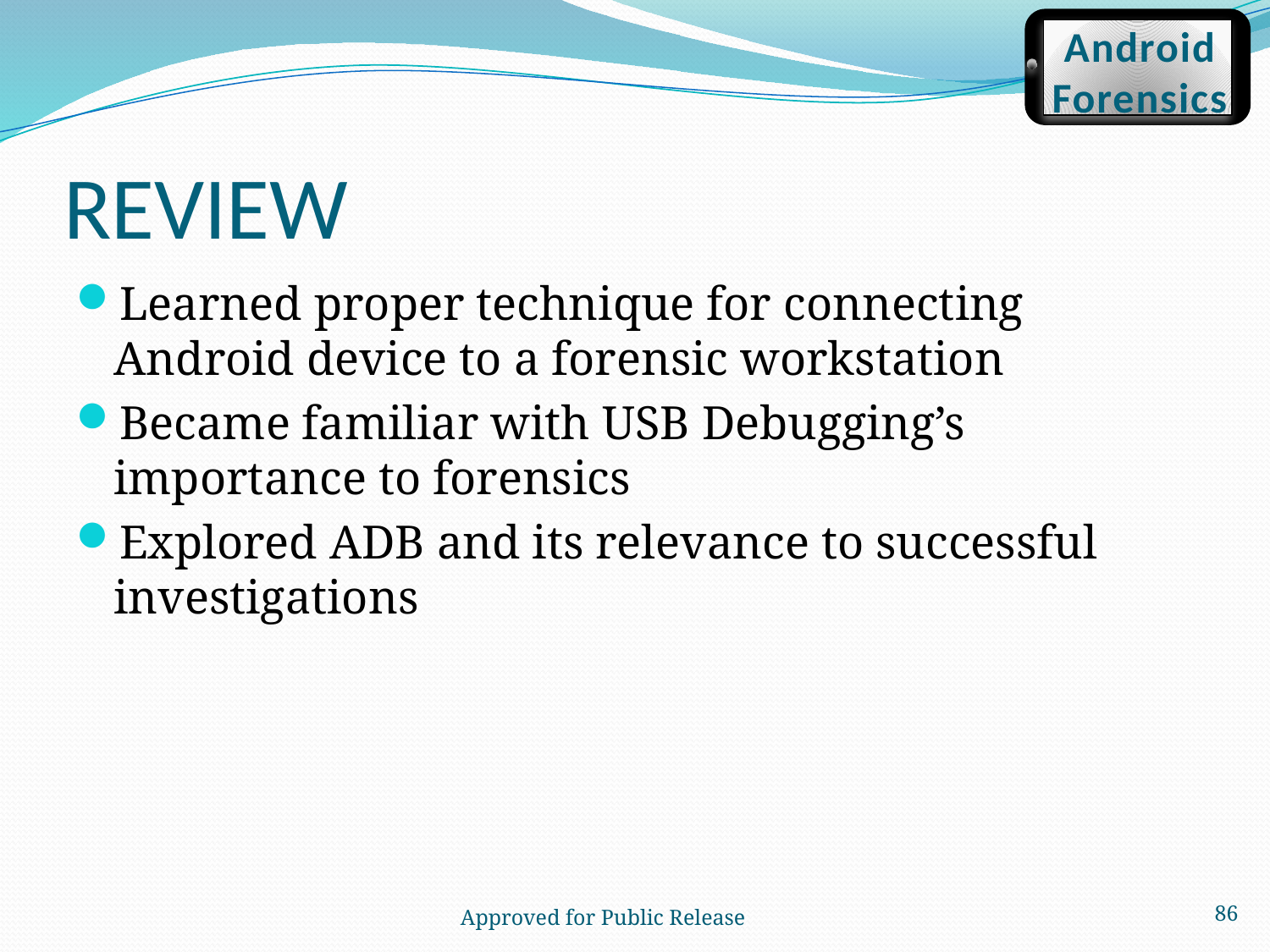

Android
Forensics

# REVIEW
Learned proper technique for connecting Android device to a forensic workstation
Became familiar with USB Debugging’s importance to forensics
Explored ADB and its relevance to successful investigations

86

 Approved for Public Release